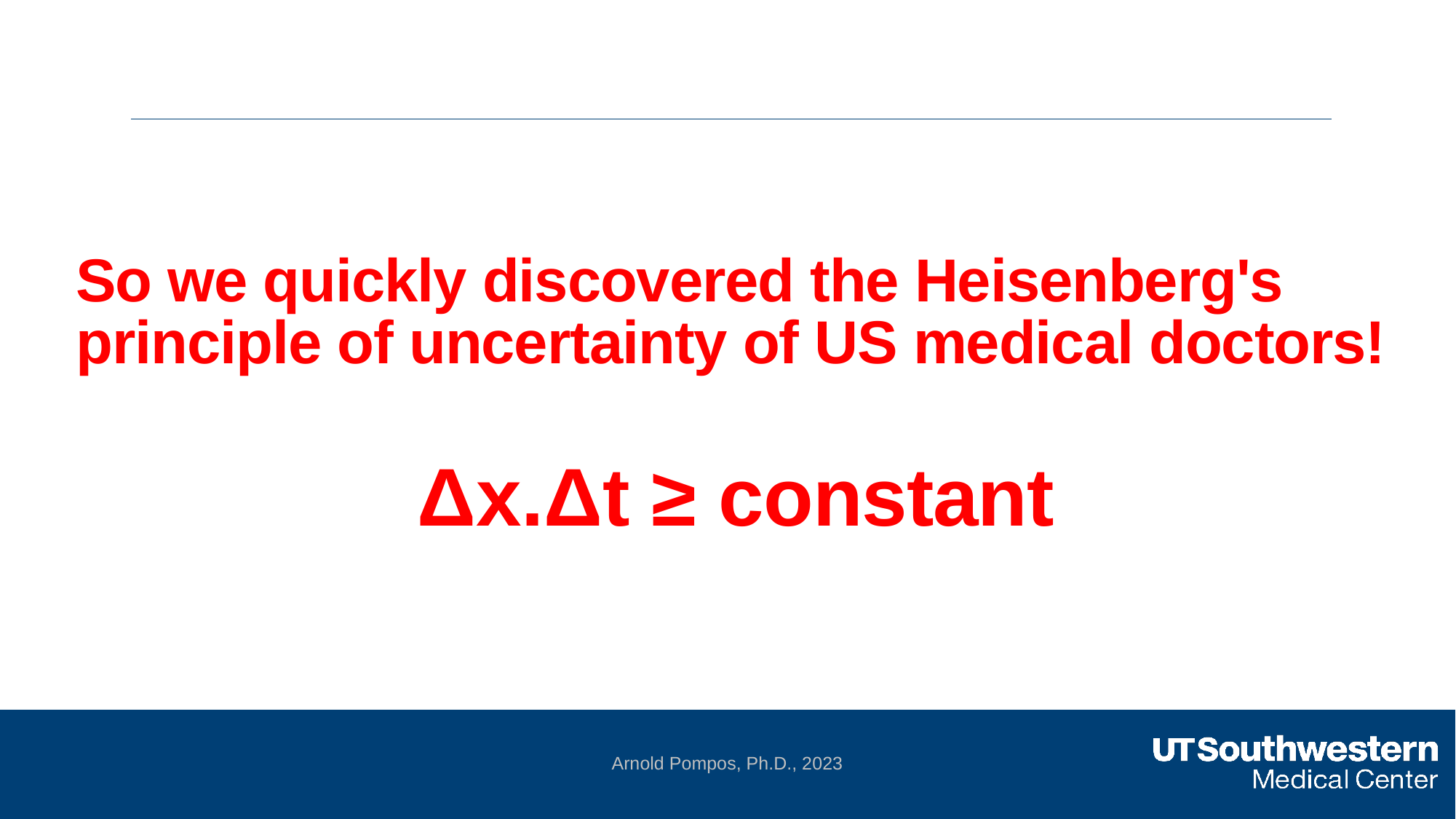

# So we quickly discovered the Heisenberg's principle of uncertainty of US medical doctors!
Δx.Δt ≥ constant
Arnold Pompos, Ph.D., 2023